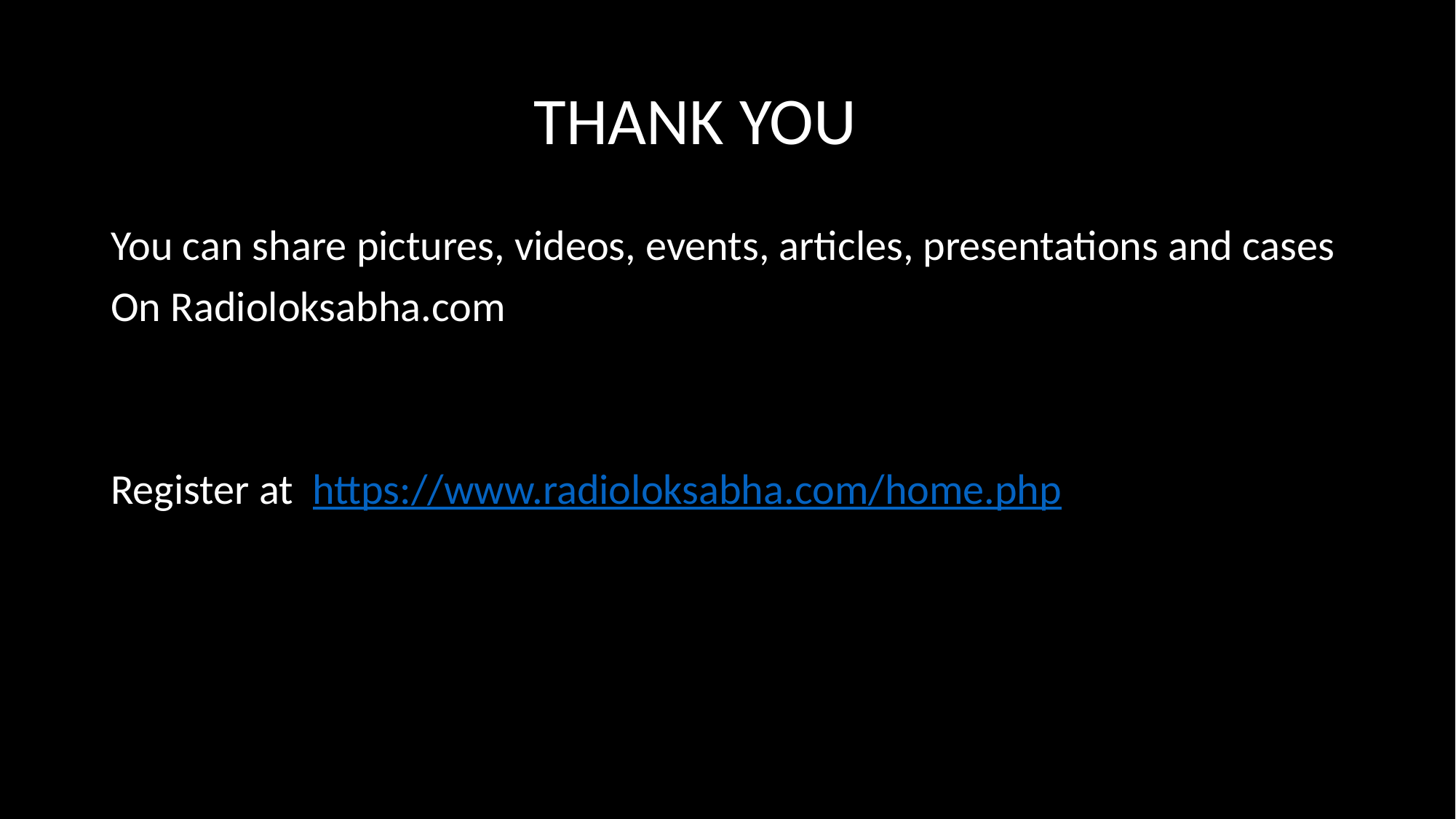

# THANK YOU
You can share pictures, videos, events, articles, presentations and cases
On Radioloksabha.com

Register at  https://www.radioloksabha.com/home.php